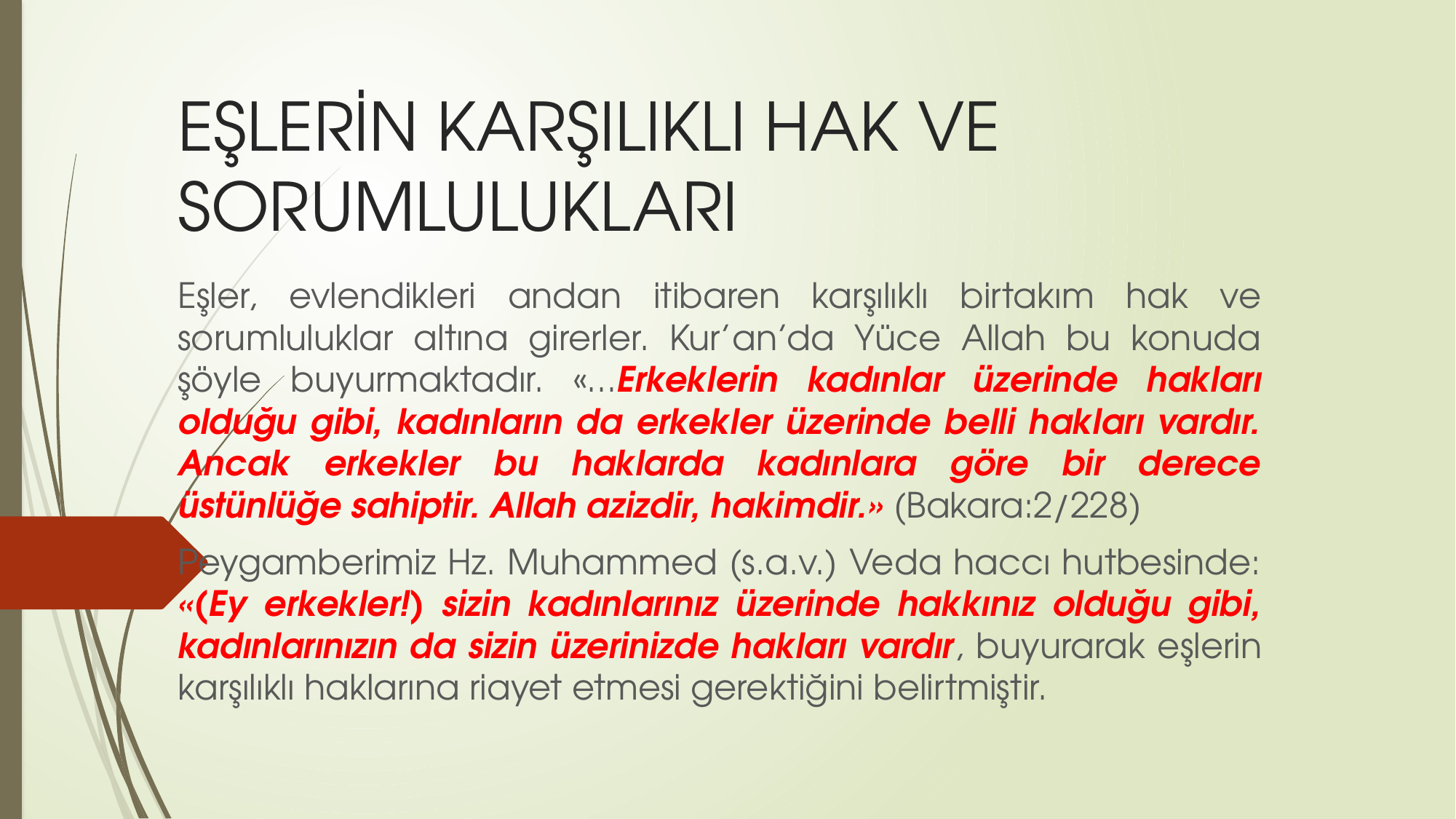

# EŞLERİN KARŞILIKLI HAK VE SORUMLULUKLARI
Eşler, evlendikleri andan itibaren karşılıklı birtakım hak ve sorumluluklar altına girerler. Kur’an’da Yüce Allah bu konuda şöyle buyurmaktadır. «…Erkeklerin kadınlar üzerinde hakları olduğu gibi, kadınların da erkekler üzerinde belli hakları vardır. Ancak erkekler bu haklarda kadınlara göre bir derece üstünlüğe sahiptir. Allah azizdir, hakimdir.» (Bakara:2/228)
Peygamberimiz Hz. Muhammed (s.a.v.) Veda haccı hutbesinde: «(Ey erkekler!) sizin kadınlarınız üzerinde hakkınız olduğu gibi, kadınlarınızın da sizin üzerinizde hakları vardır, buyurarak eşlerin karşılıklı haklarına riayet etmesi gerektiğini belirtmiştir.